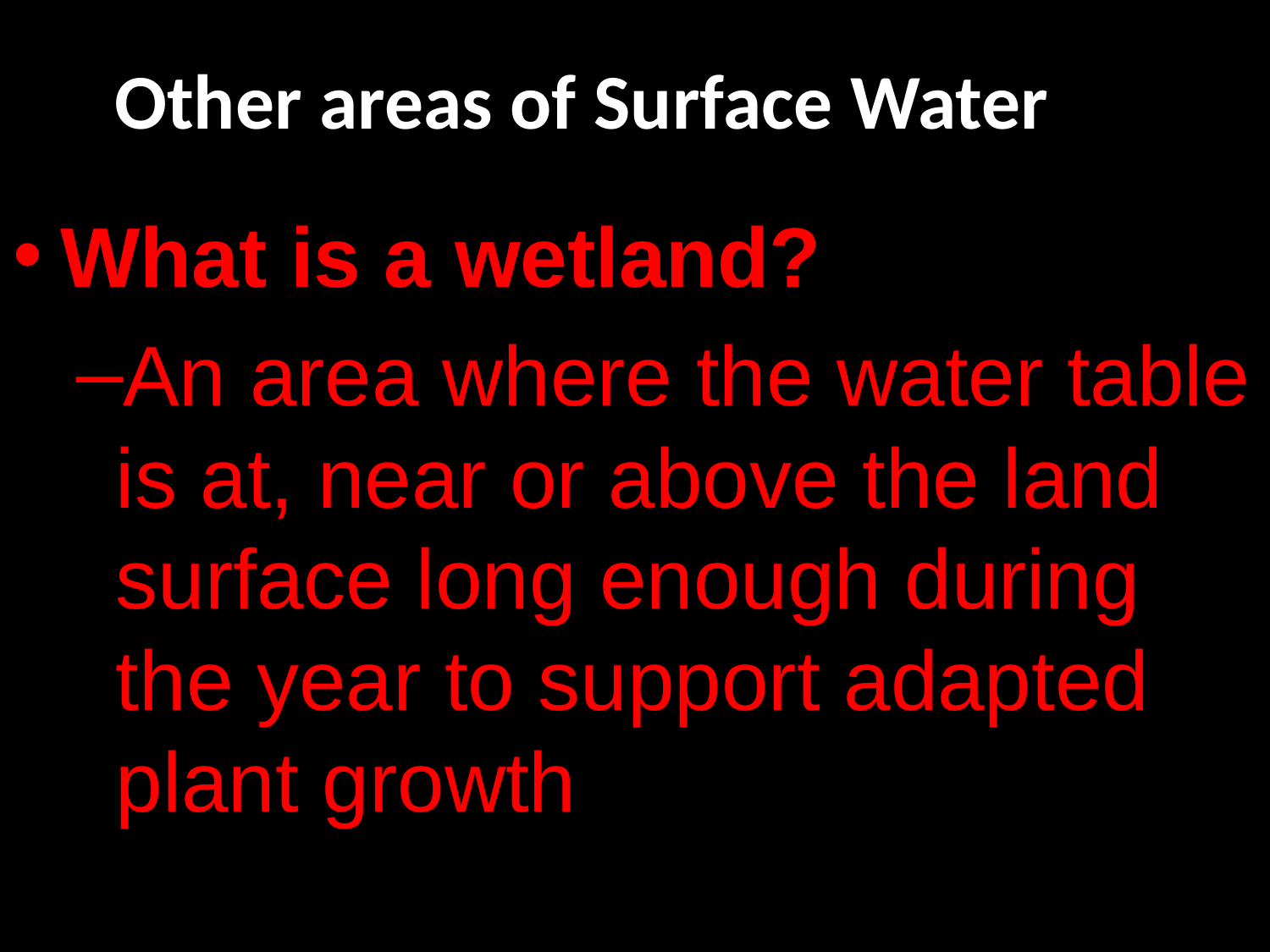

# Other areas of Surface Water
What is a wetland?
An area where the water table is at, near or above the land surface long enough during the year to support adapted plant growth